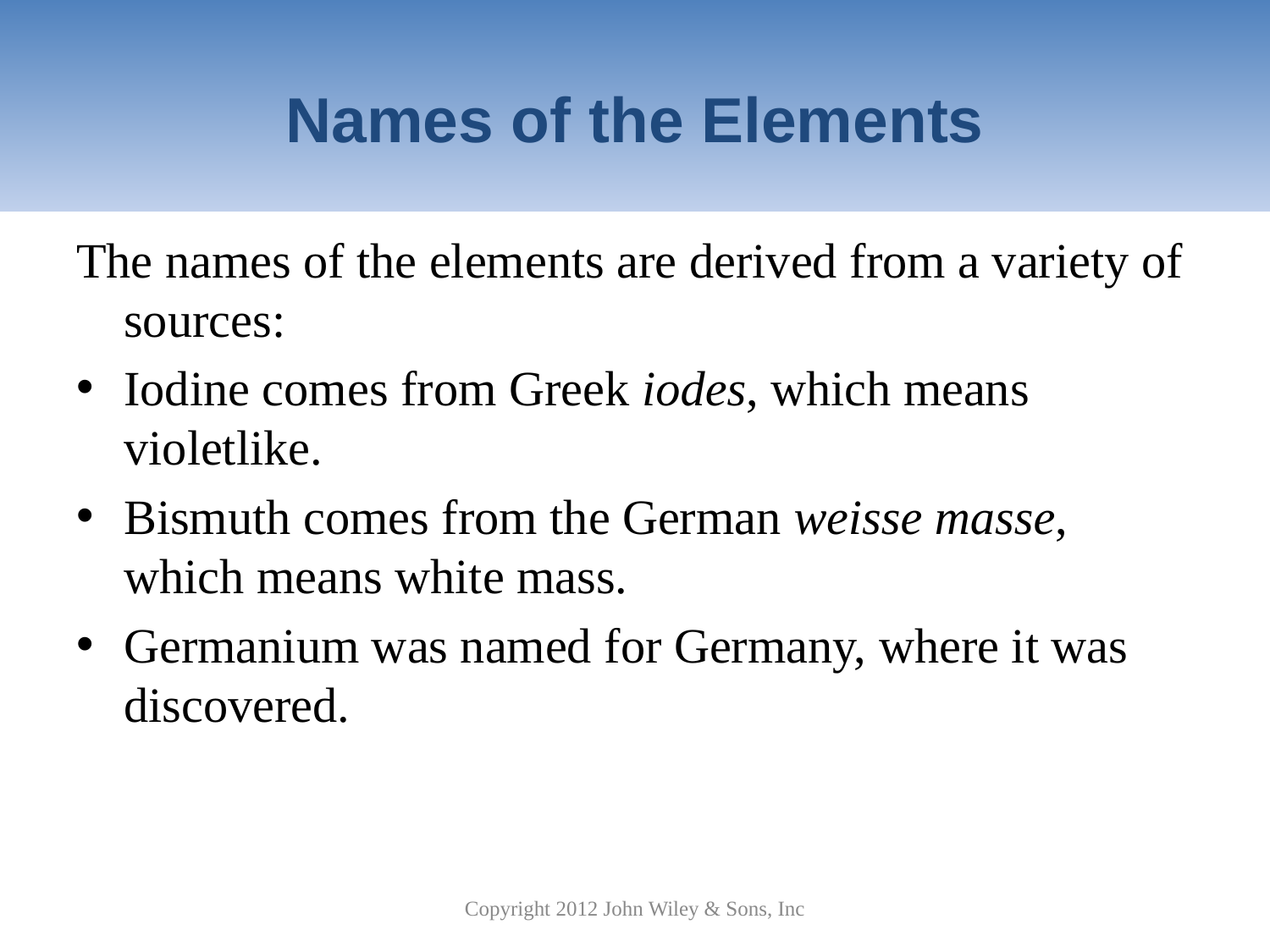

# Names of the Elements
The names of the elements are derived from a variety of sources:
Iodine comes from Greek iodes, which means violetlike.
Bismuth comes from the German weisse masse, which means white mass.
Germanium was named for Germany, where it was discovered.
Copyright 2012 John Wiley & Sons, Inc